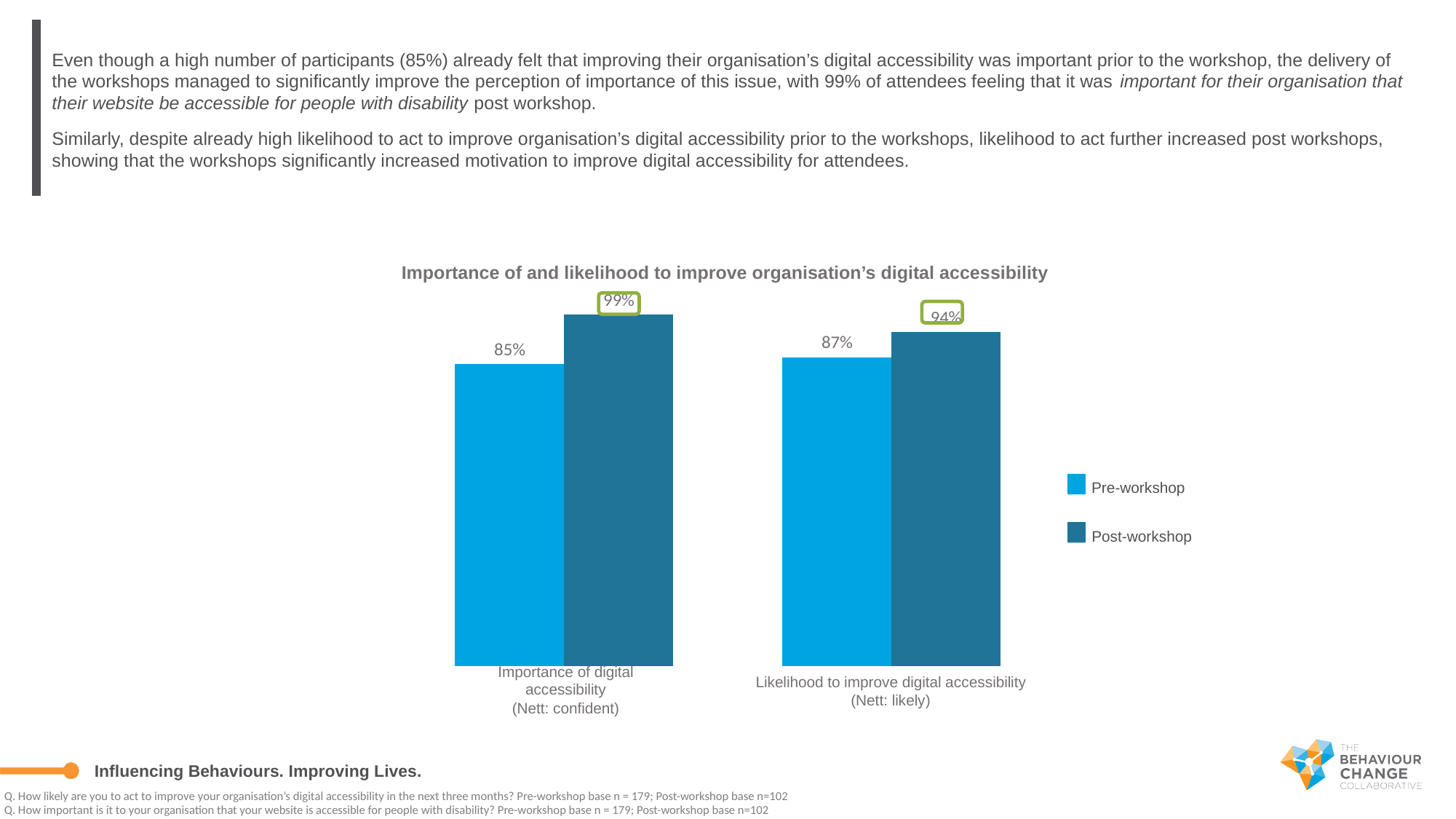

Even though a high number of participants (85%) already felt that improving their organisation’s digital accessibility was important prior to the workshop, the delivery of the workshops managed to significantly improve the perception of importance of this issue, with 99% of attendees feeling that it was important for their organisation that their website be accessible for people with disability post workshop.
Similarly, despite already high likelihood to act to improve organisation’s digital accessibility prior to the workshops, likelihood to act further increased post workshops, showing that the workshops significantly increased motivation to improve digital accessibility for attendees.
Importance of and likelihood to improve organisation’s digital accessibility

### Chart

| Category | % | %2 |
|---|---|---|
| Knowledge of digital accessibility (Nett: moderate/a lot) | 0.85 | 0.99 |
| Confidence that have the skills to improve digital accessibility (Nett: confident) | 0.87 | 0.94 |

Pre-workshop

Post-workshop

Importance of digital accessibility
(Nett: confident)
Likelihood to improve digital accessibility
(Nett: likely)
Q. How likely are you to act to improve your organisation’s digital accessibility in the next three months? Pre-workshop base n = 179; Post-workshop base n=102
Q. How important is it to your organisation that your website is accessible for people with disability? Pre-workshop base n = 179; Post-workshop base n=102